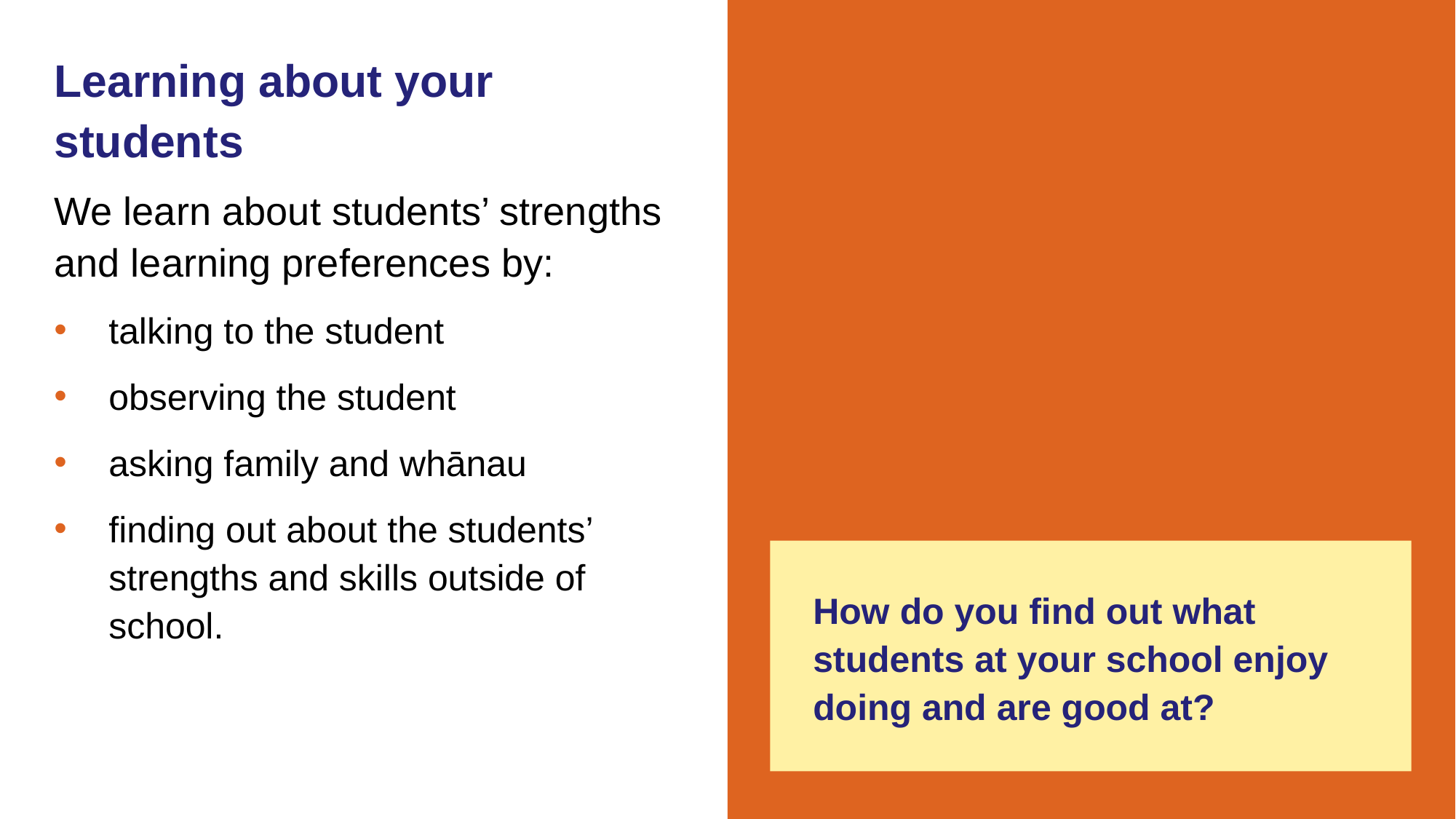

Learning about your
students
We learn about students’ strengths and learning preferences by:
talking to the student
observing the student
asking family and whānau
finding out about the students’ strengths and skills outside of school.
How do you find out what students at your school enjoy doing and are good at?